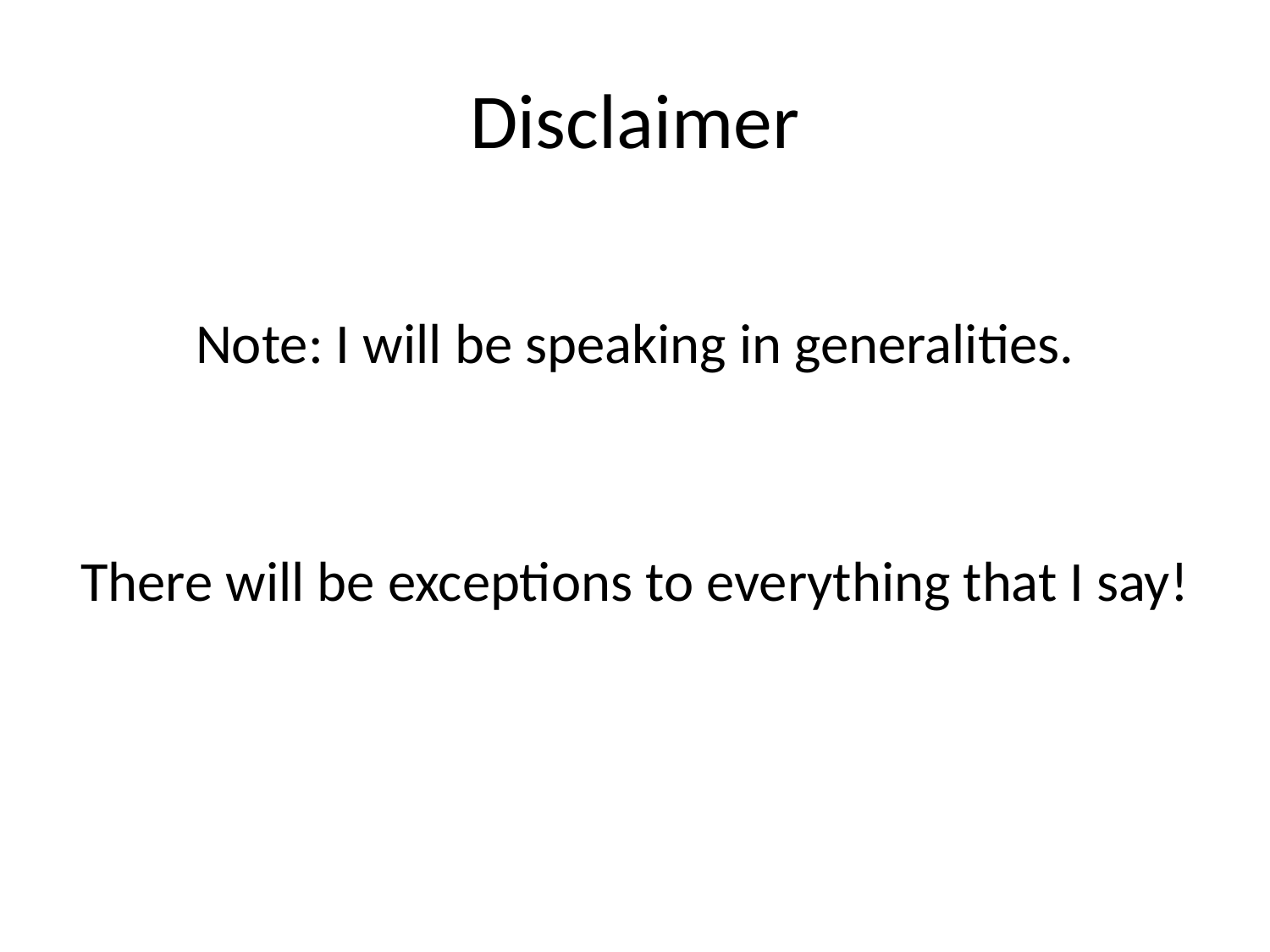

# Disclaimer

Note: I will be speaking in generalities.

There will be exceptions to everything that I say!